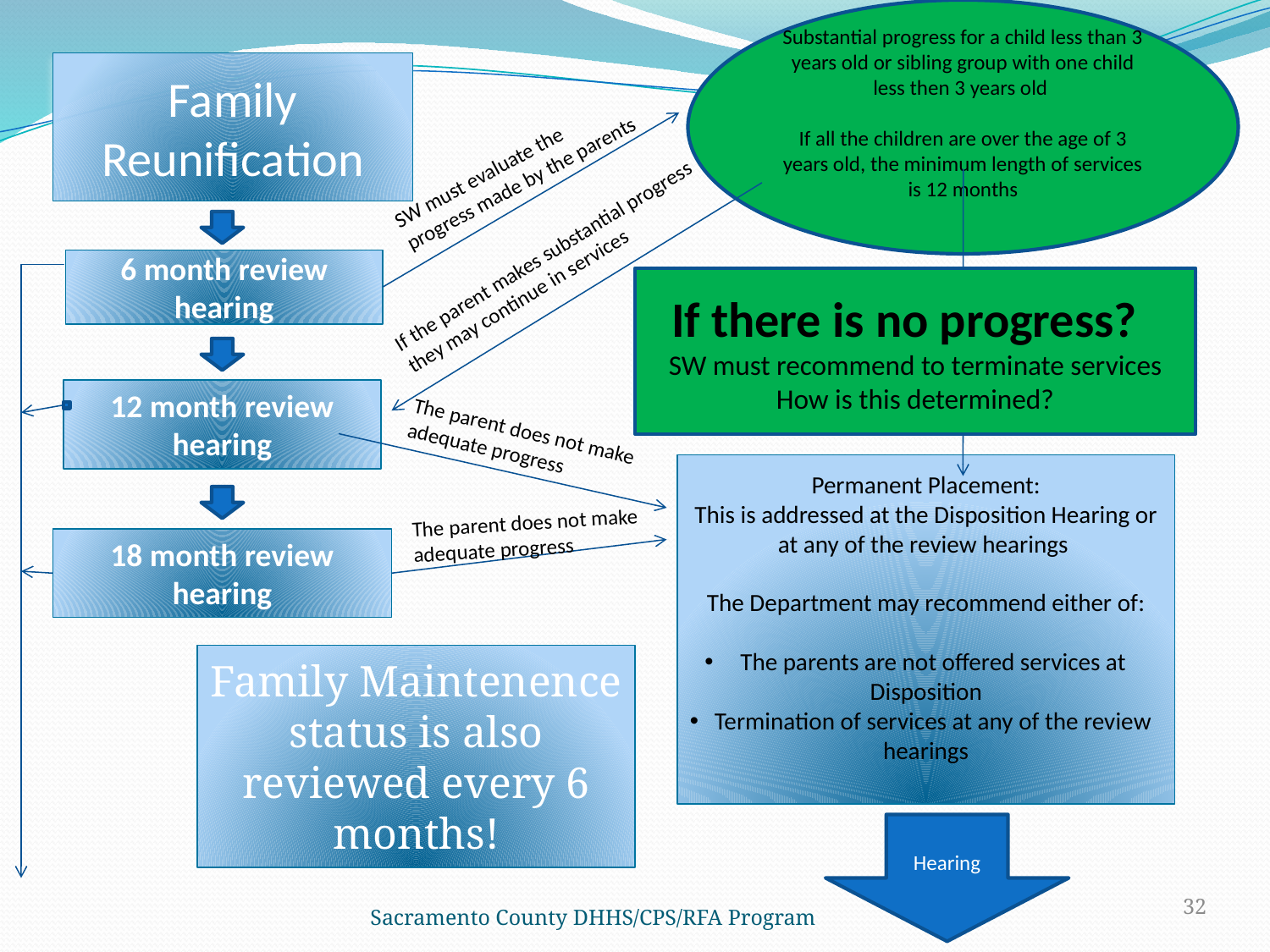

Substantial progress for a child less than 3 years old or sibling group with one child less then 3 years old

If all the children are over the age of 3 years old, the minimum length of services is 12 months

Family
Reunification
SW must evaluate the progress made by the parents

If the parent makes substantial progress they may continue in services

6 month review hearing

If there is no progress?
SW must recommend to terminate services
How is this determined?

12 month review hearing

The parent does not make adequate progress
Permanent Placement:
This is addressed at the Disposition Hearing or at any of the review hearings

The Department may recommend either of:

 The parents are not offered services at Disposition
 Termination of services at any of the review hearings

The parent does not make adequate progress
18 month review hearing
Family Maintenence status is also reviewed every 6 months!
Hearing
Sacramento County DHHS/CPS/RFA Program
32